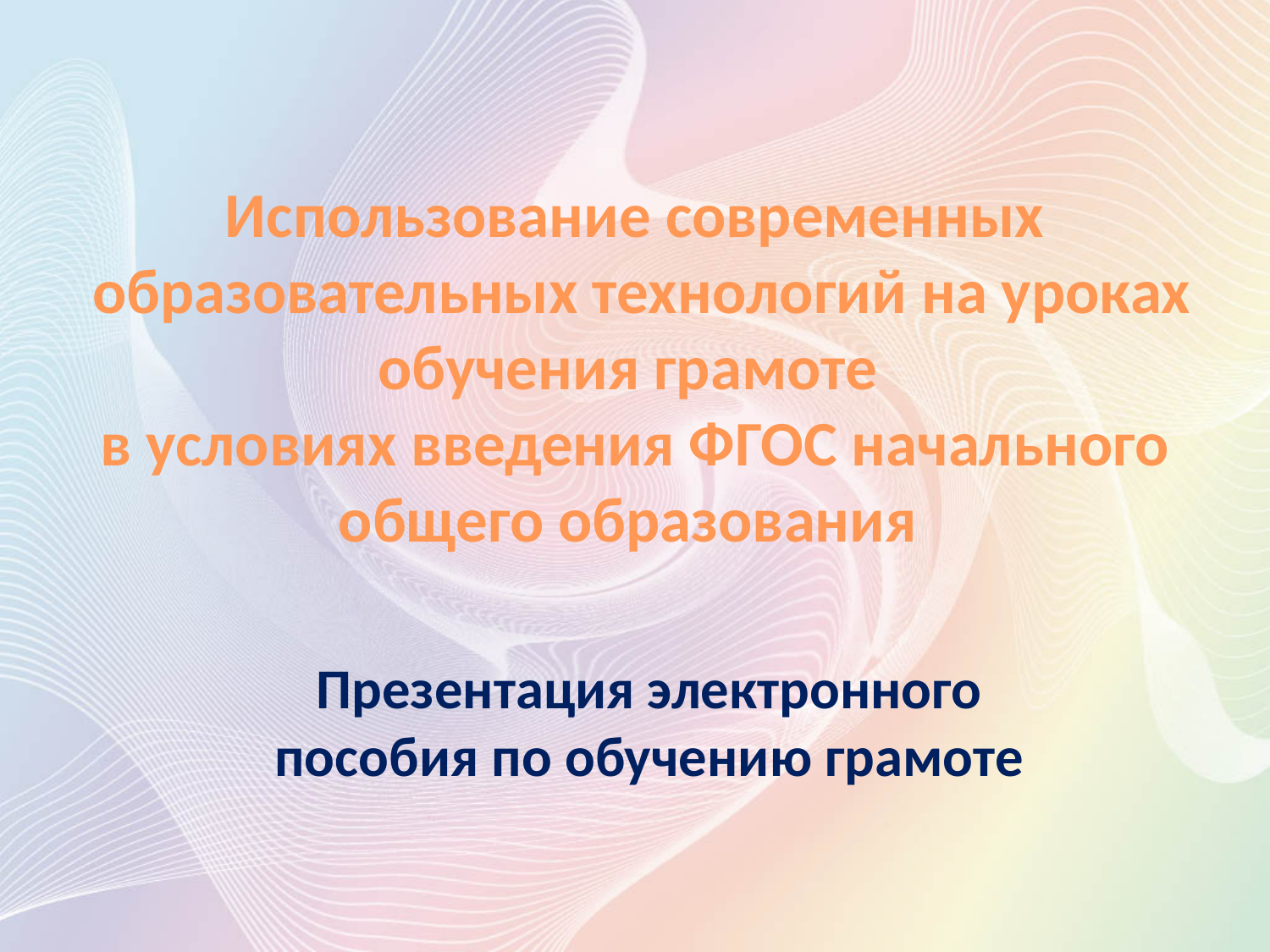

# Использование современных образовательных технологий на уроках обучения грамоте в условиях введения ФГОС начального общего образования
Презентация электронного пособия по обучению грамоте